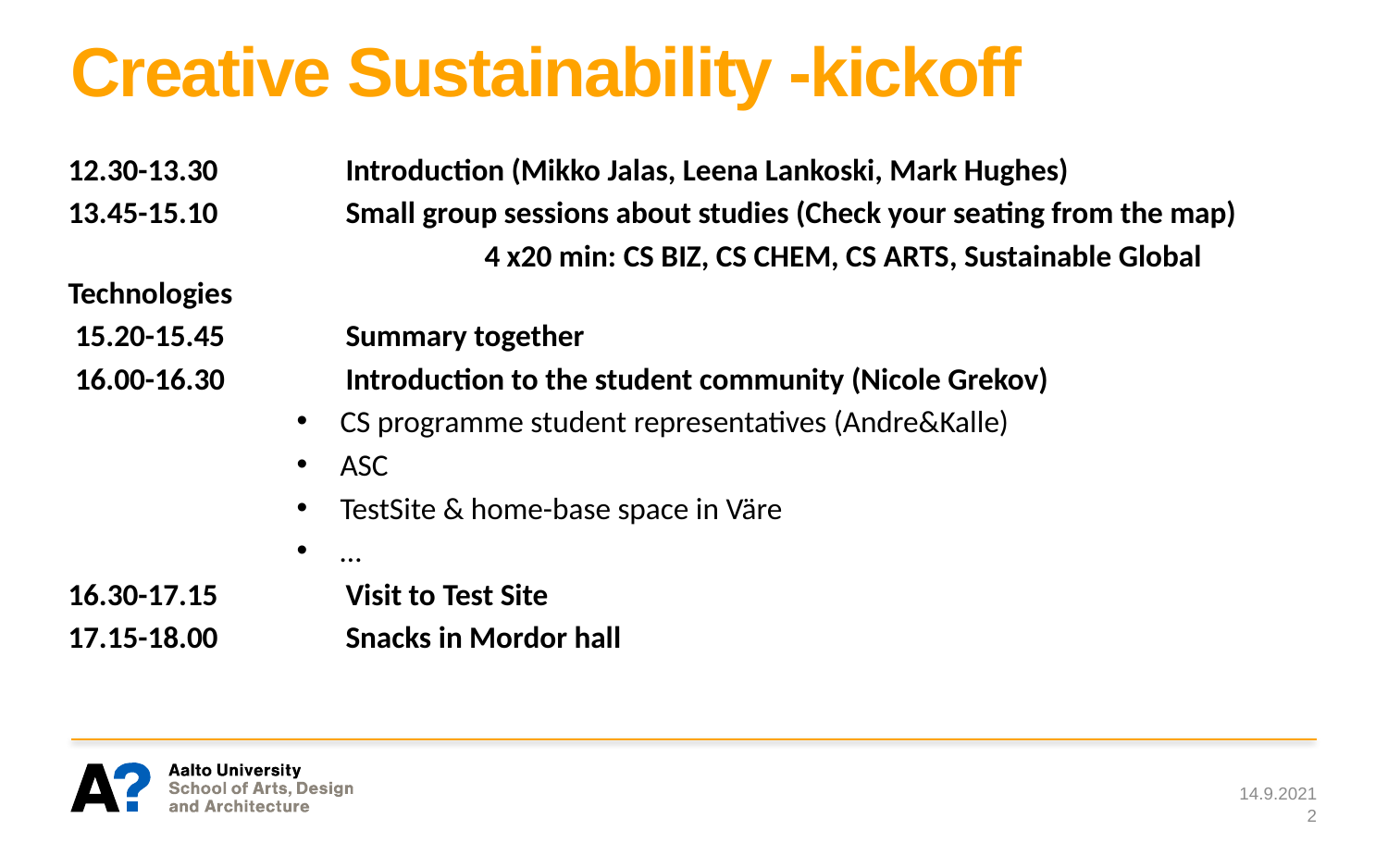

# Creative Sustainability -kickoff
12.30-13.30 	Introduction (Mikko Jalas, Leena Lankoski, Mark Hughes)
13.45-15.10 	Small group sessions about studies (Check your seating from the map)
			4 x20 min: CS BIZ, CS CHEM, CS ARTS, Sustainable Global Technologies
 15.20-15.45 	Summary together
 16.00-16.30 	Introduction to the student community (Nicole Grekov)
CS programme student representatives (Andre&Kalle)
ASC
TestSite & home-base space in Väre
…
16.30-17.15 	Visit to Test Site
17.15-18.00 	Snacks in Mordor hall

14.9.2021
2